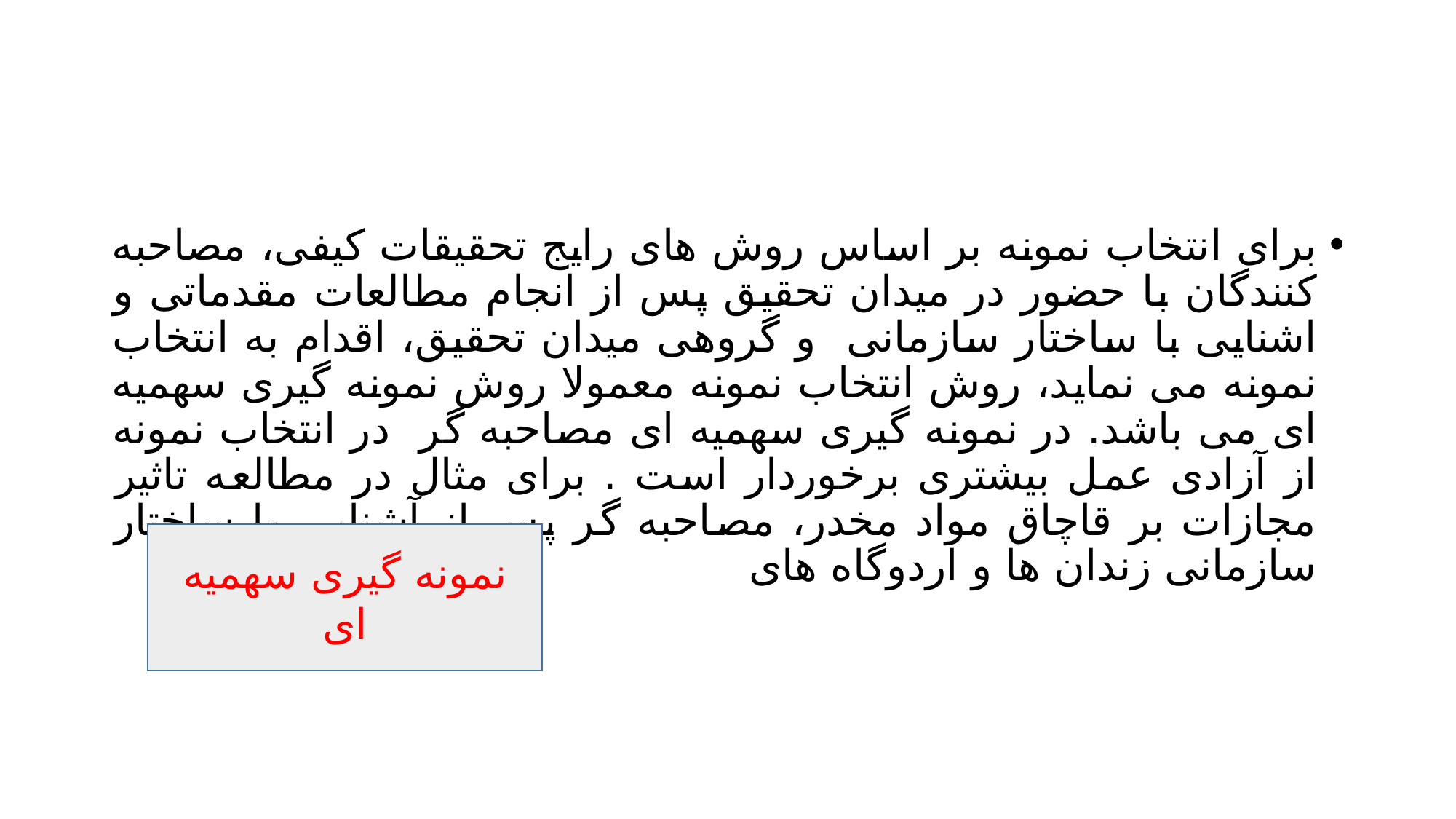

#
برای انتخاب نمونه بر اساس روش های رایج تحقیقات کیفی، مصاحبه کنندگان با حضور در میدان تحقیق پس از انجام مطالعات مقدماتی و اشنایی با ساختار سازمانی  و گروهی میدان تحقیق، اقدام به انتخاب نمونه می نماید، روش انتخاب نمونه معمولا روش نمونه گیری سهمیه ای می باشد. در نمونه گیری سهمیه ای مصاحبه گر  در انتخاب نمونه از آزادی عمل بیشتری برخوردار است . برای مثال در مطالعه تاثیر مجازات بر قاچاق مواد مخدر، مصاحبه گر پس از آشنایی با ساختار سازمانی زندان ها و اردوگاه های

نمونه گیری سهمیه ای